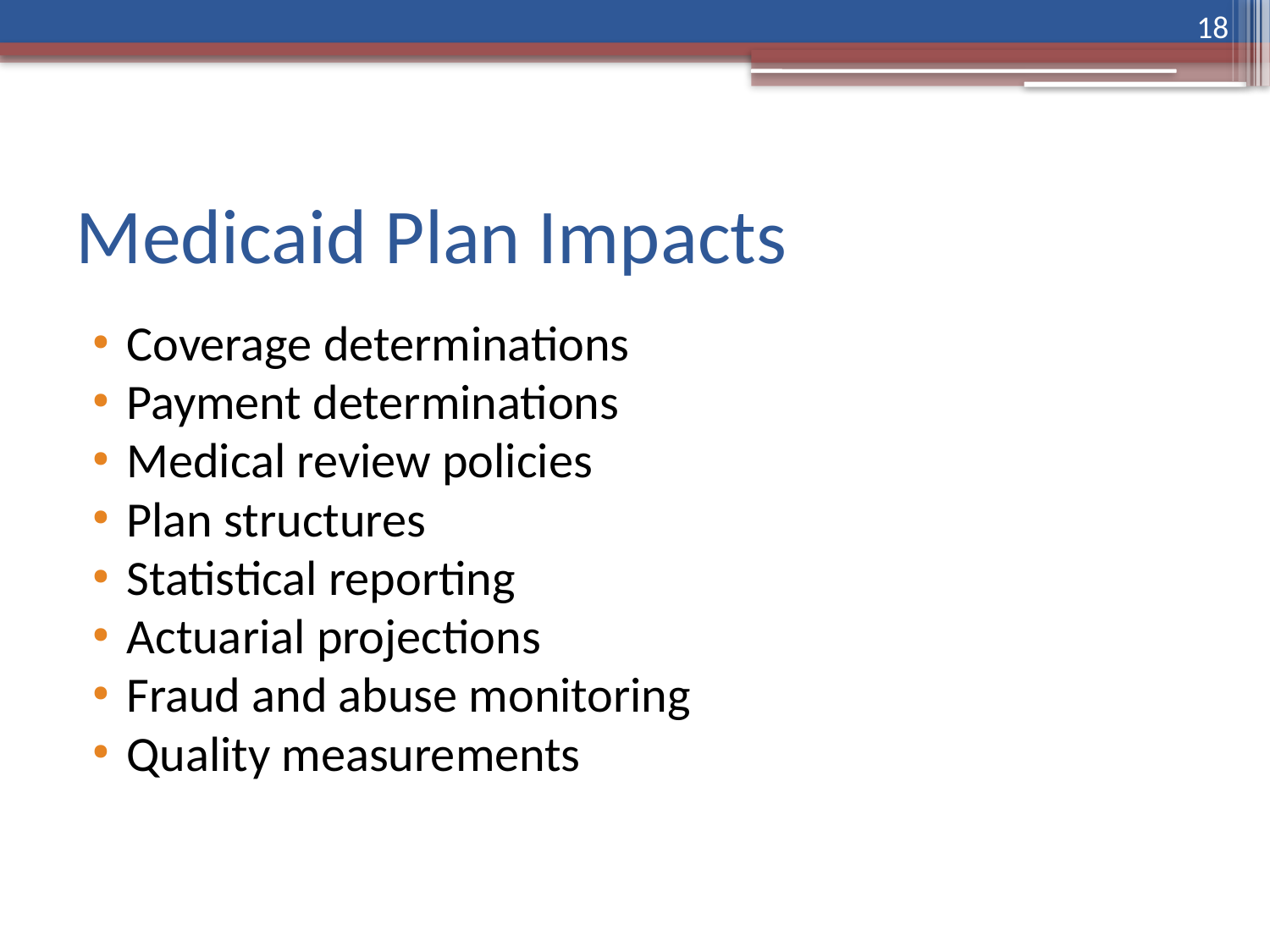

18
# Medicaid Plan Impacts
Coverage determinations
Payment determinations
Medical review policies
Plan structures
Statistical reporting
Actuarial projections
Fraud and abuse monitoring
Quality measurements